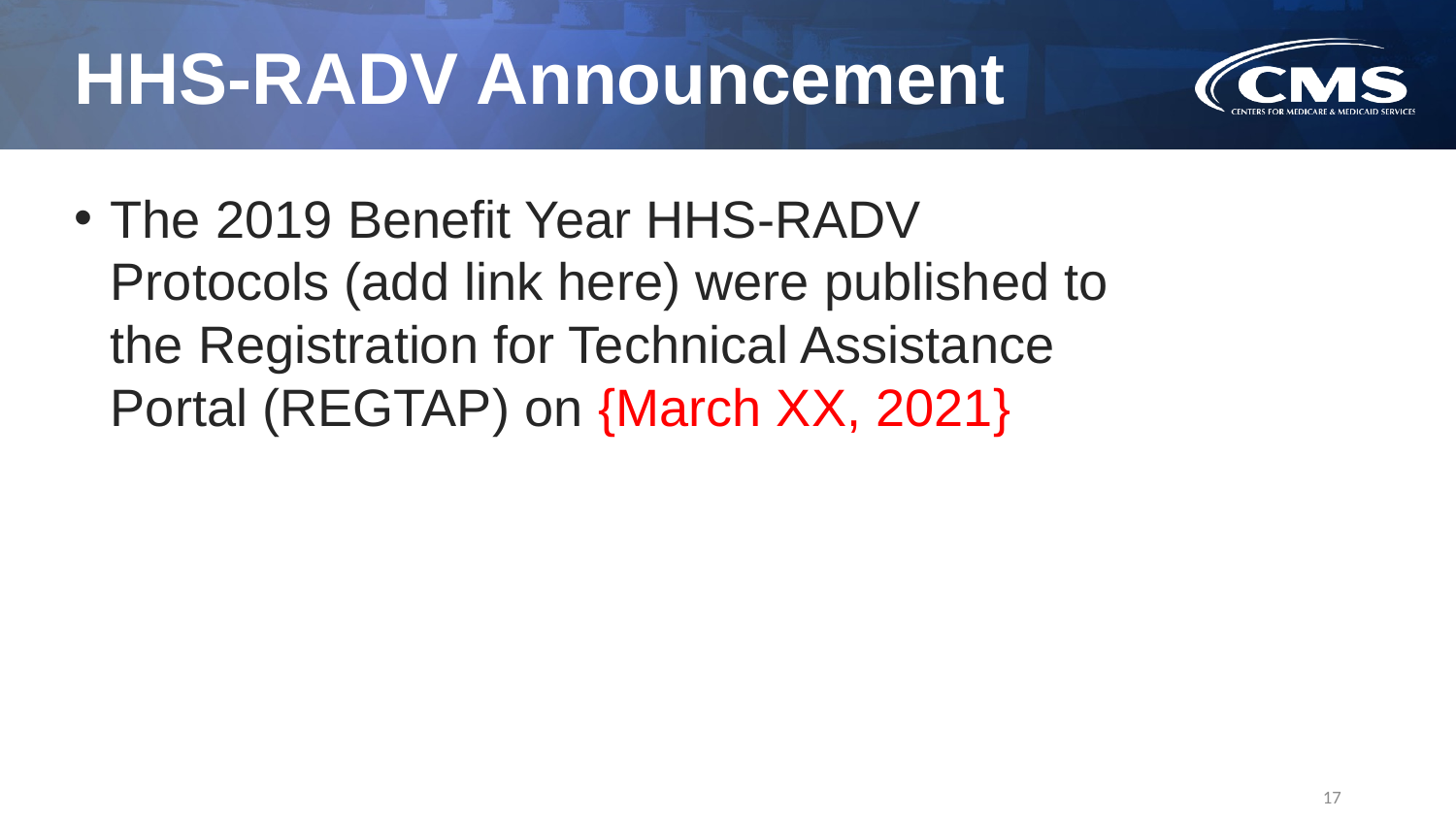

# HHS-RADV Announcement
The 2019 Benefit Year HHS-RADV Protocols (add link here) were published to the Registration for Technical Assistance Portal (REGTAP) on {March XX, 2021}
17